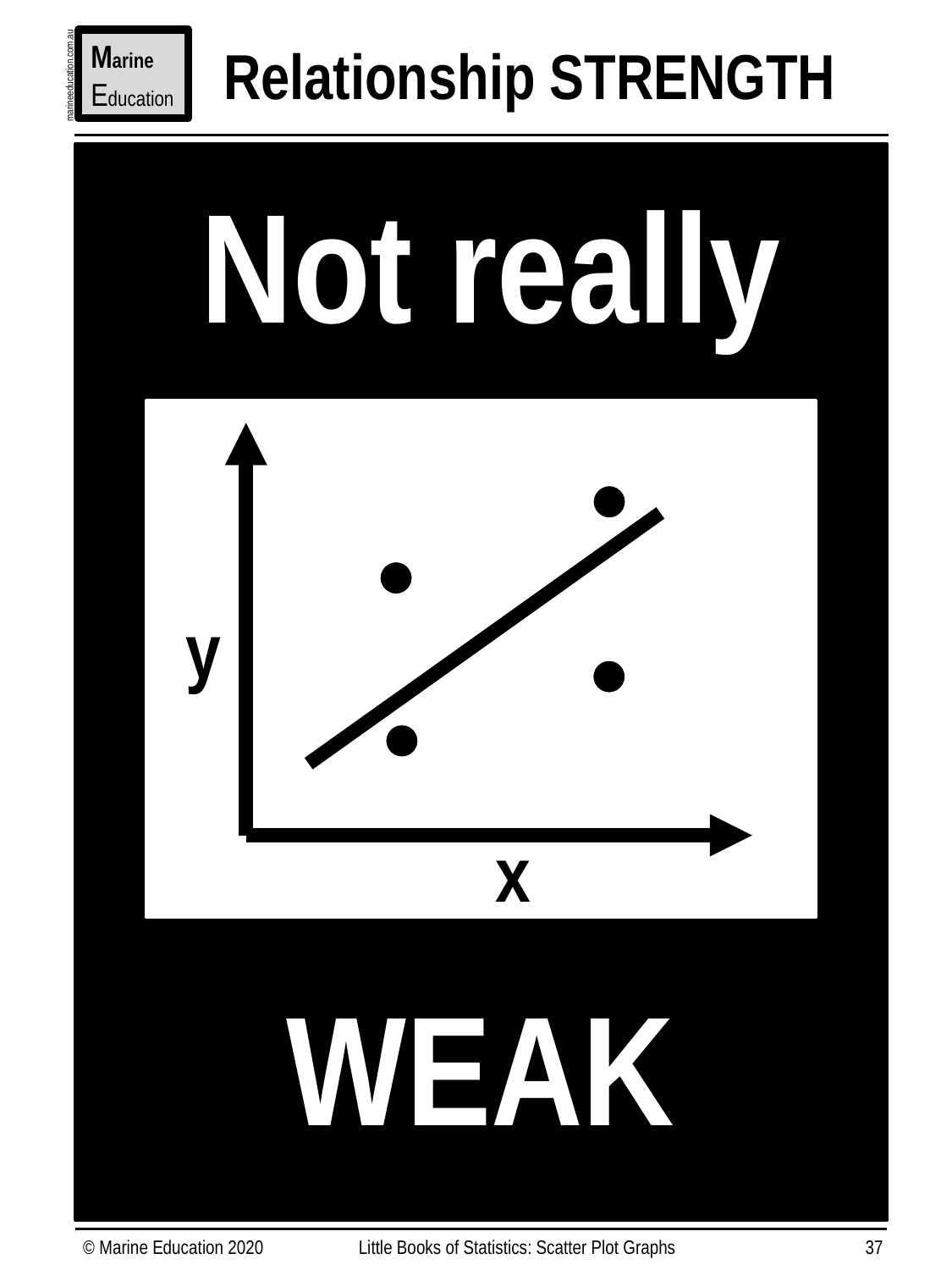

Relationship STRENGTH
Marine
Education
marineeducation.com.au

Not really

y

x
WEAK
© Marine Education 2020
Little Books of Statistics: Scatter Plot Graphs
37